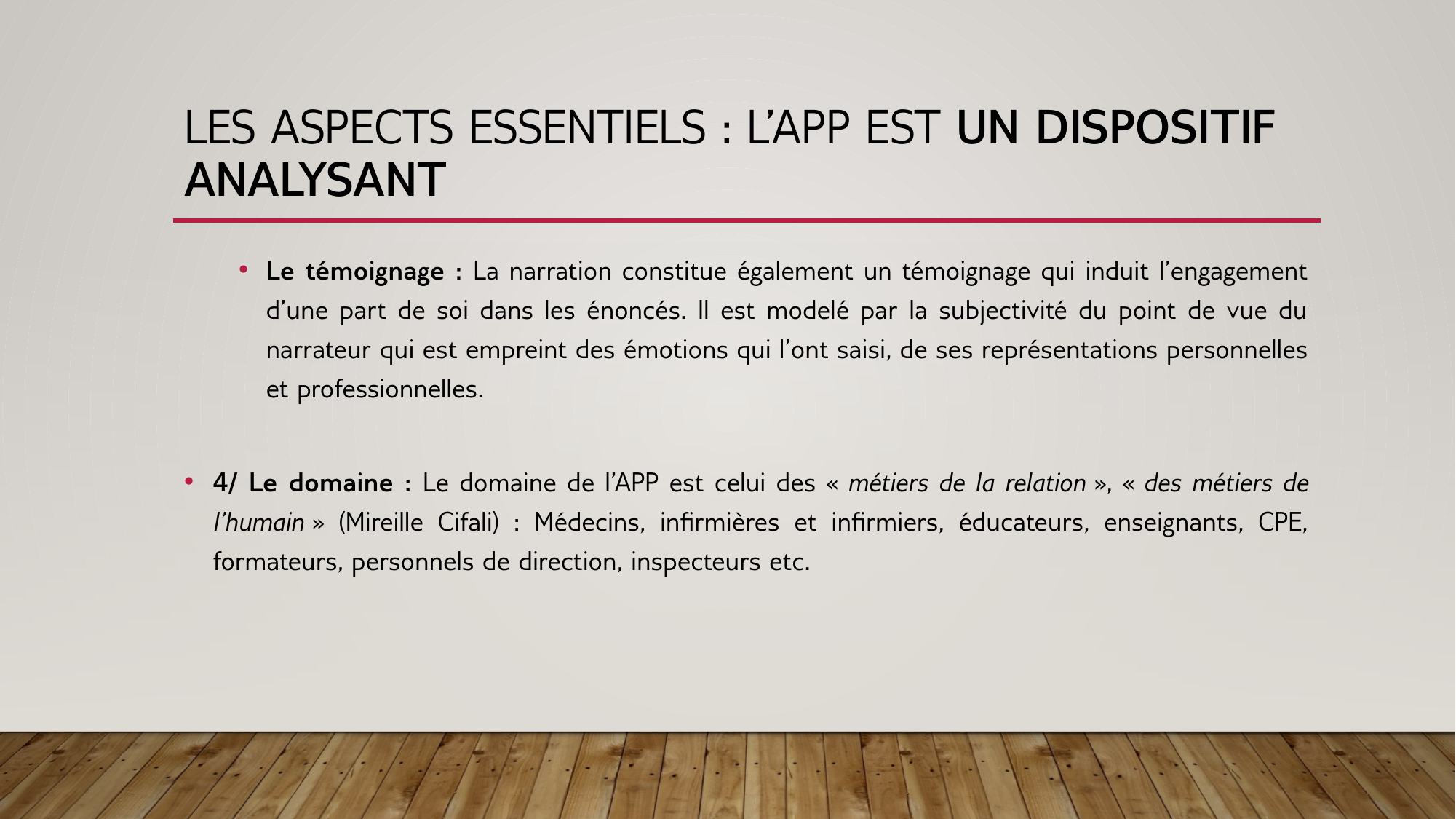

# Les aspects essentiels : l’app est un dispositif analysant
Le témoignage : La narration constitue également un témoignage qui induit l’engagement d’une part de soi dans les énoncés. Il est modelé par la subjectivité du point de vue du narrateur qui est empreint des émotions qui l’ont saisi, de ses représentations personnelles et professionnelles.

4/ Le domaine : Le domaine de l’APP est celui des « métiers de la relation », « des métiers de l’humain » (Mireille Cifali) : Médecins, infirmières et infirmiers, éducateurs, enseignants, CPE, formateurs, personnels de direction, inspecteurs etc.